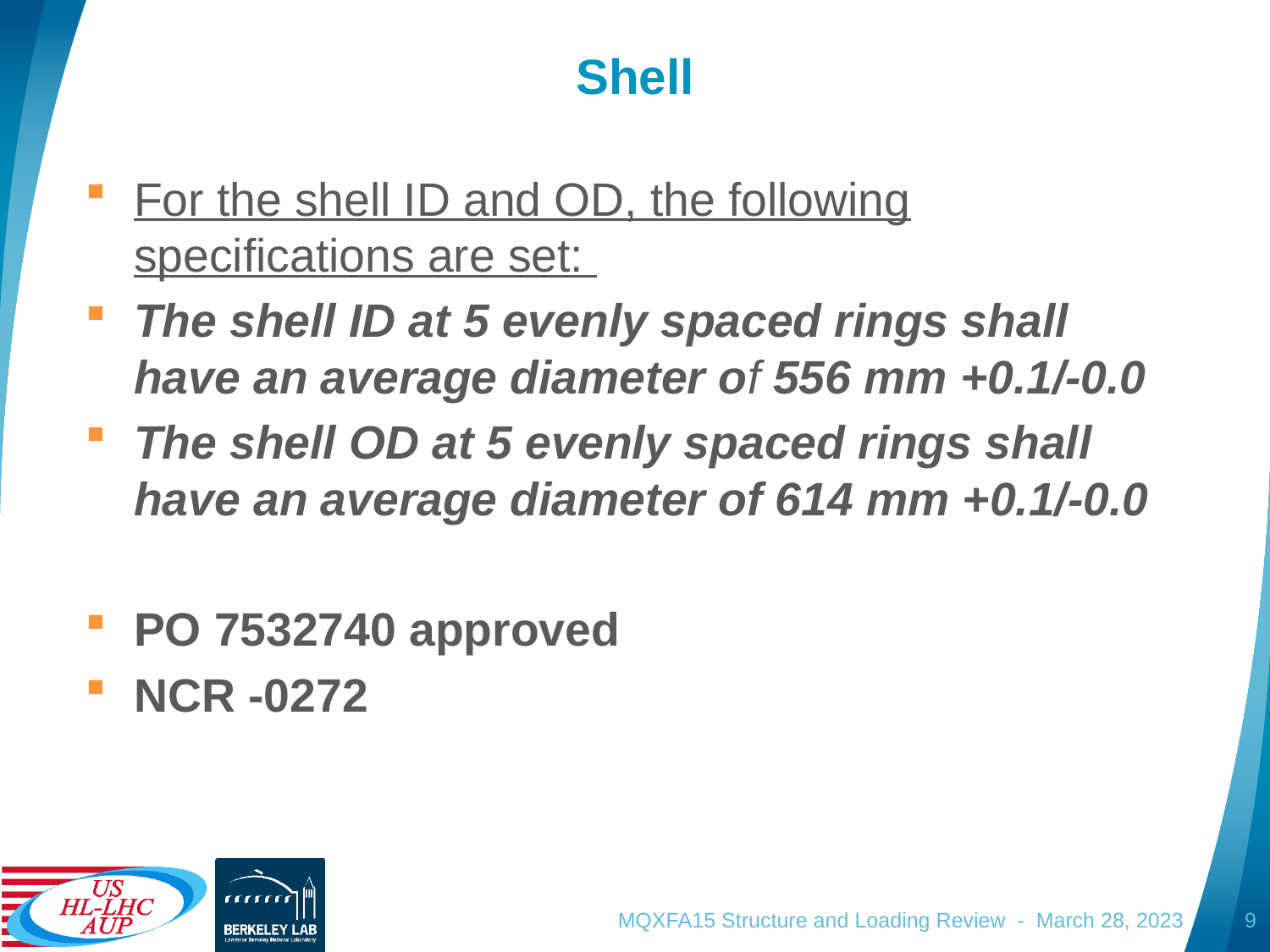

# Shell
For the shell ID and OD, the following specifications are set:
The shell ID at 5 evenly spaced rings shall have an average diameter of 556 mm +0.1/-0.0
The shell OD at 5 evenly spaced rings shall have an average diameter of 614 mm +0.1/-0.0

PO 7532740 approved
NCR -0272

MQXFA15 Structure and Loading Review  -  March 28, 2023
9